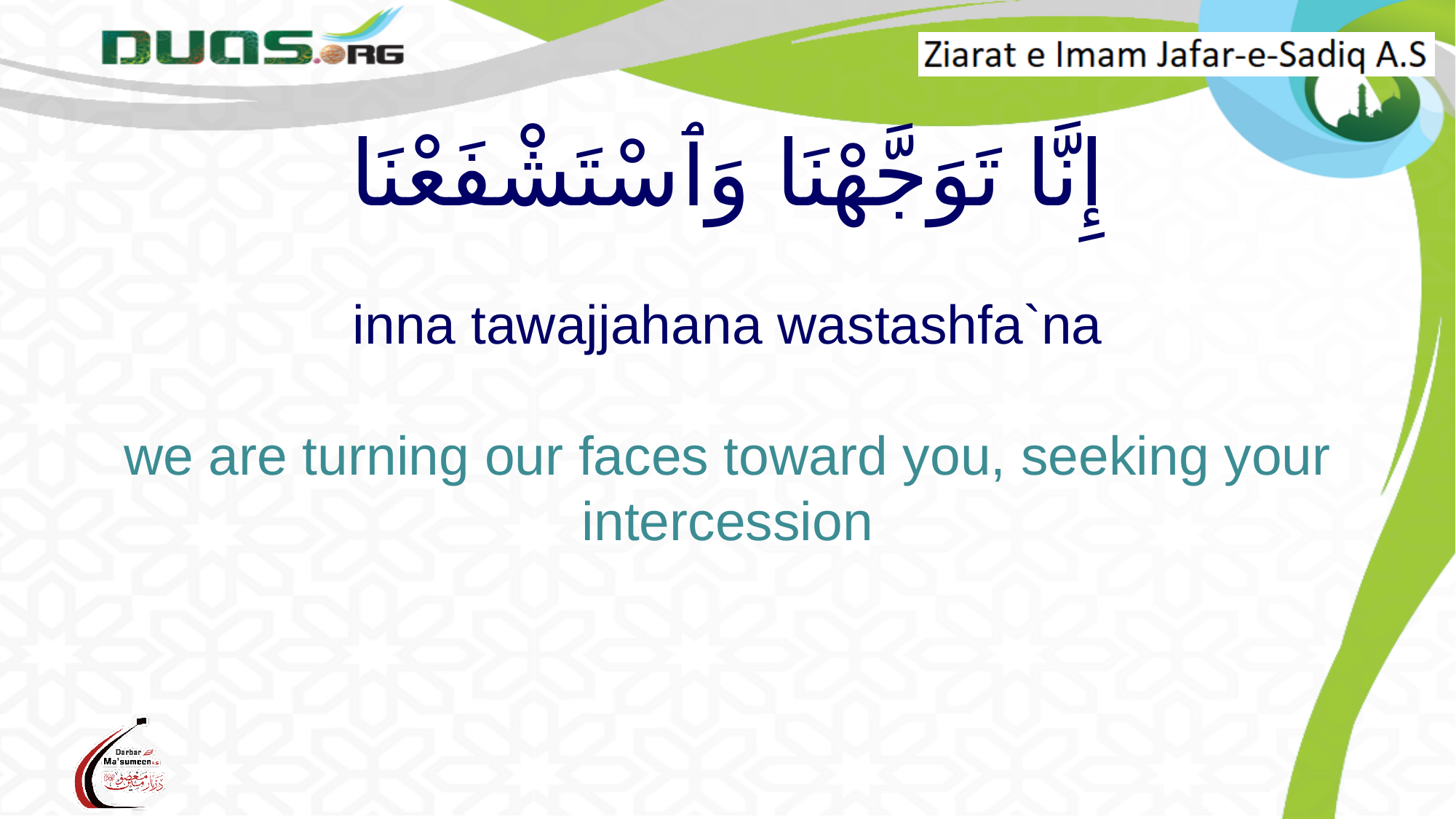

# إِنَّا تَوَجَّهْنَا وَٱسْتَشْفَعْنَا inna tawajjahana wastashfa`na we are turning our faces toward you, seeking your intercession